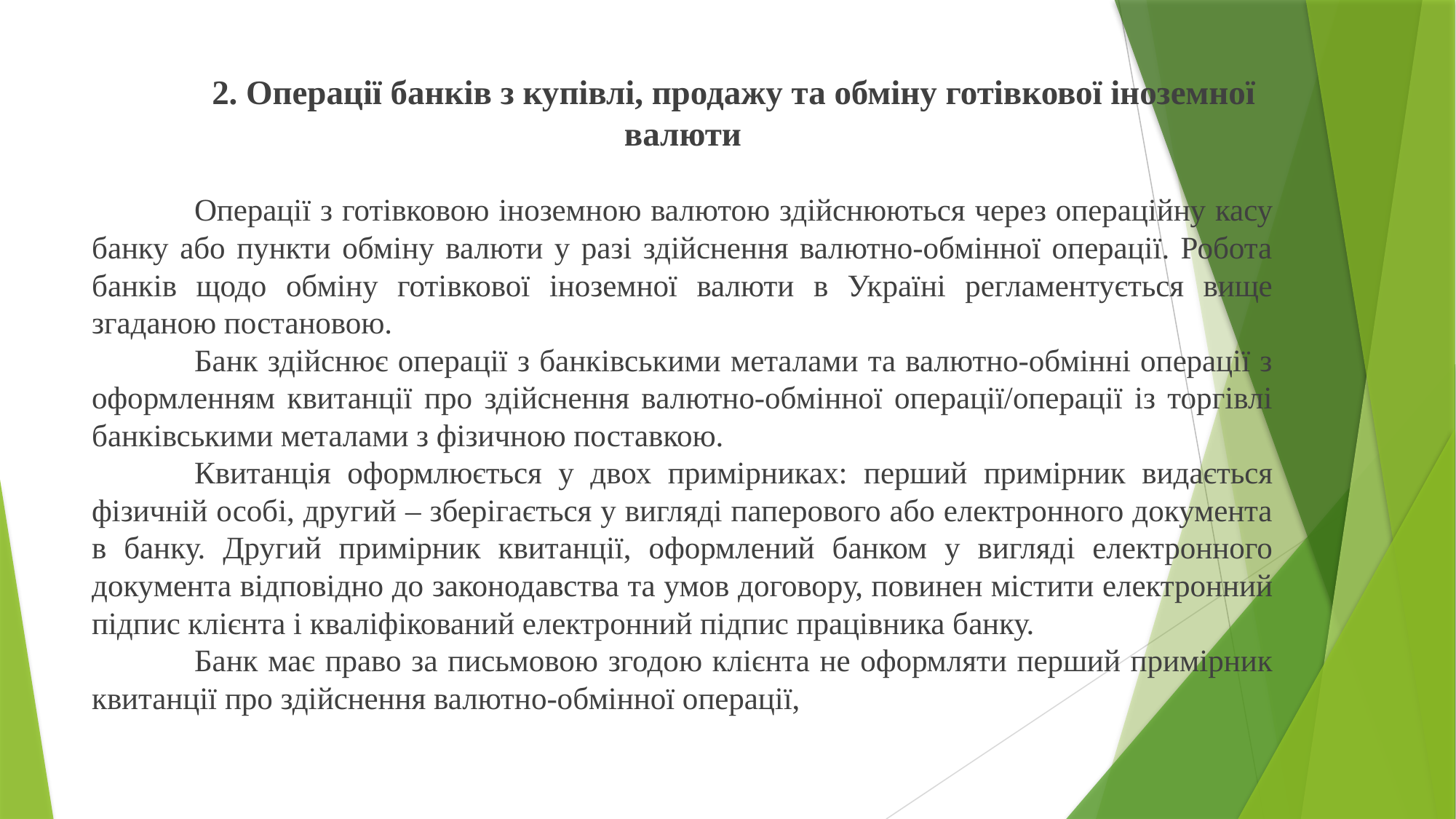

2. Операції банків з купівлі, продажу та обміну готівкової іноземної валюти

	Операції з готівковою іноземною валютою здійснюються через операційну касу банку або пункти обміну валюти у разі здійснення валютно-обмінної операції. Робота банків щодо обміну готівкової іноземної валюти в Україні регламентується вище згаданою постановою.
	Банк здійснює операції з банківськими металами та валютно-обмінні операції з оформленням квитанції про здійснення валютно-обмінної операції/операції із торгівлі банківськими металами з фізичною поставкою.
	Квитанція оформлюється у двох примірниках: перший примірник видається фізичній особі, другий – зберігається у вигляді паперового або електронного документа в банку. Другий примірник квитанції, оформлений банком у вигляді електронного документа відповідно до законодавства та умов договору, повинен містити електронний підпис клієнта і кваліфікований електронний підпис працівника банку.
	Банк має право за письмовою згодою клієнта не оформляти перший примірник квитанції про здійснення валютно-обмінної операції,